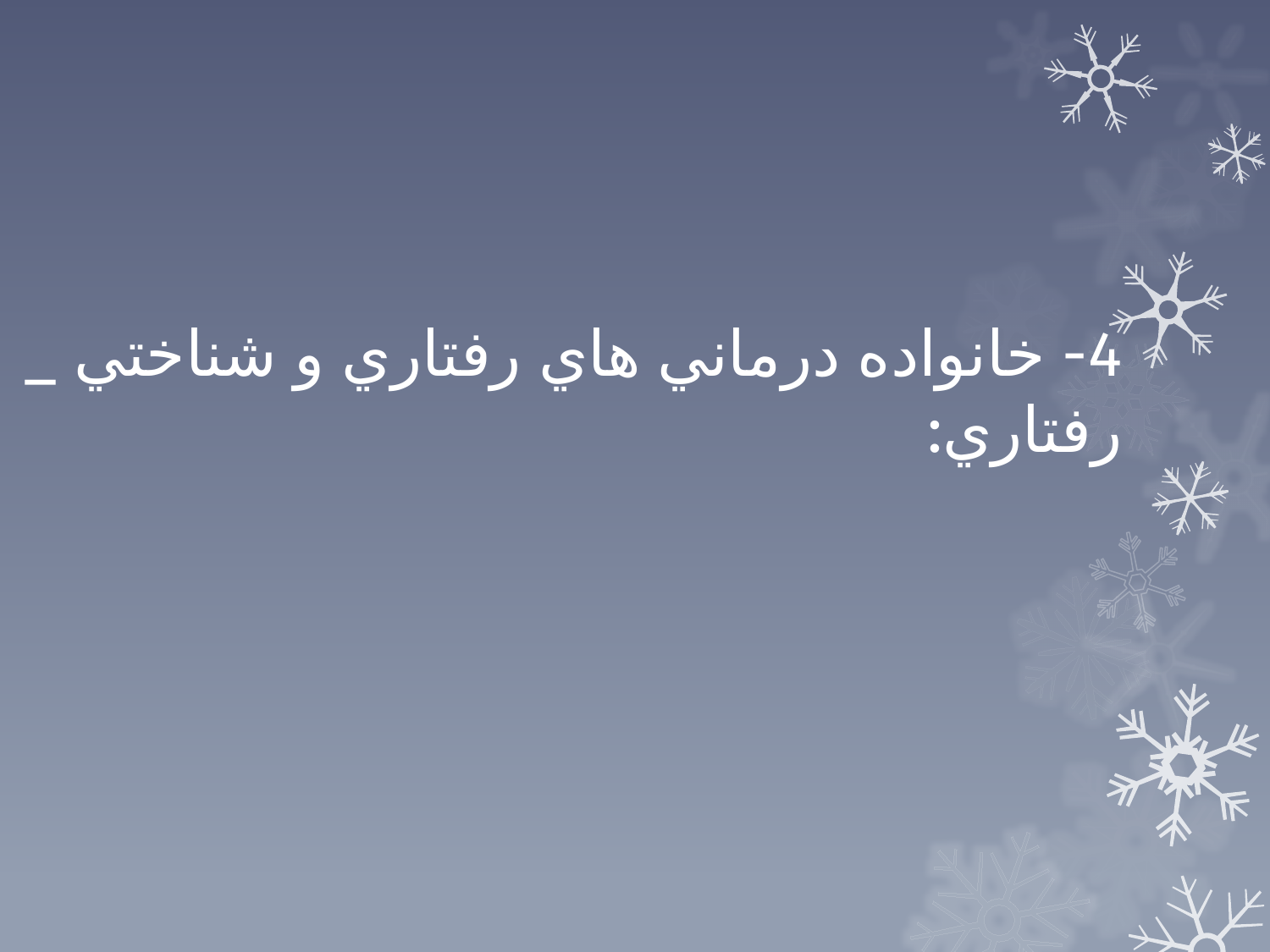

# 4- خانواده درماني هاي رفتاري و شناختي _ رفتاري: